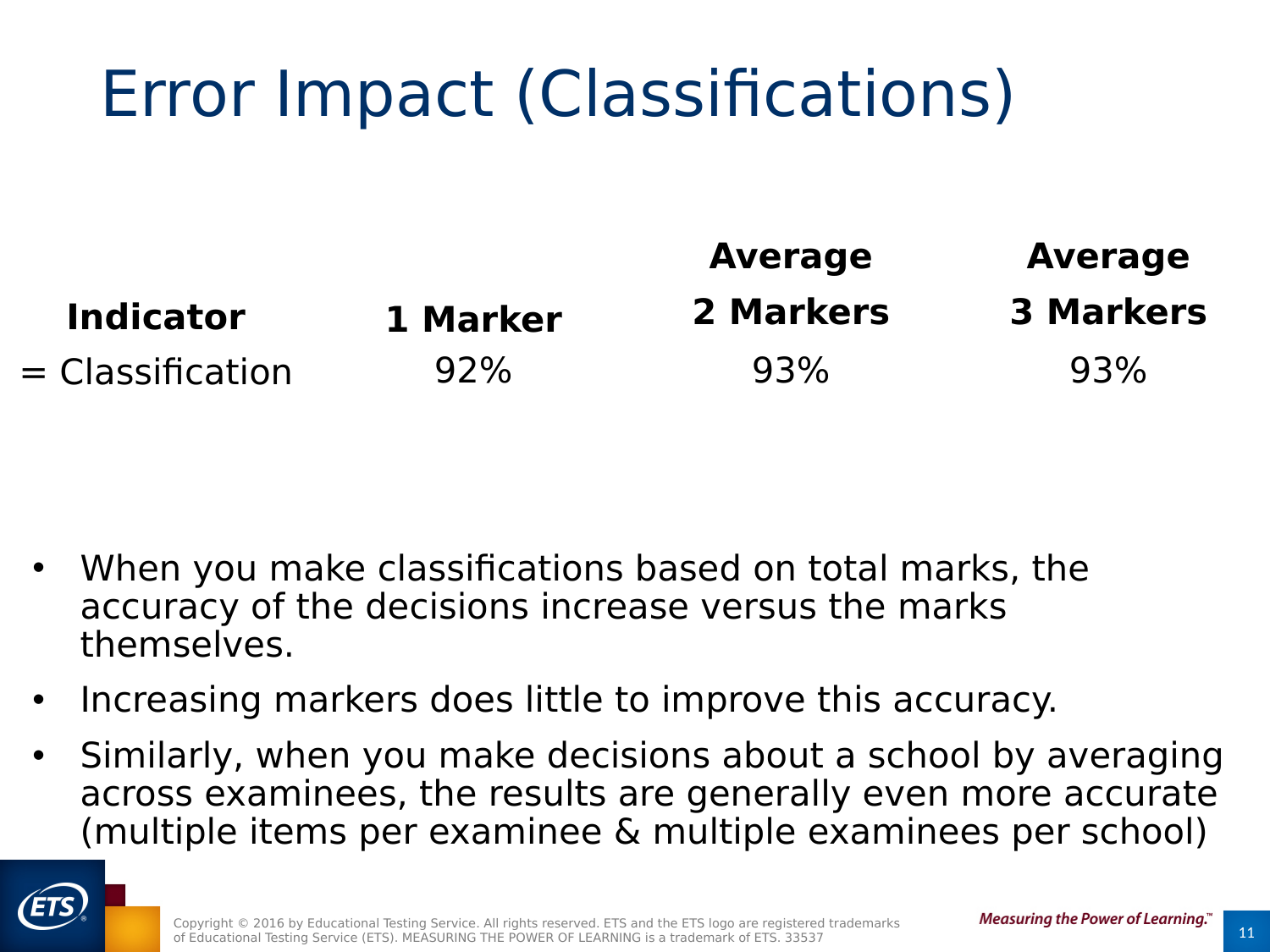

# Error Impact (Classifications)
Average
2 Markers
Average
3 Markers

Indicator

1 Marker
92%
93%
93%
= Classification
When you make classifications based on total marks, the accuracy of the decisions increase versus the marks themselves.
Increasing markers does little to improve this accuracy.
Similarly, when you make decisions about a school by averaging across examinees, the results are generally even more accurate (multiple items per examinee & multiple examinees per school)
Copyright © 2016 by Educational Testing Service. All rights reserved. ETS and the ETS logo are registered trademarks of Educational Testing Service (ETS). MEASURING THE POWER OF LEARNING is a trademark of ETS. 33537
11